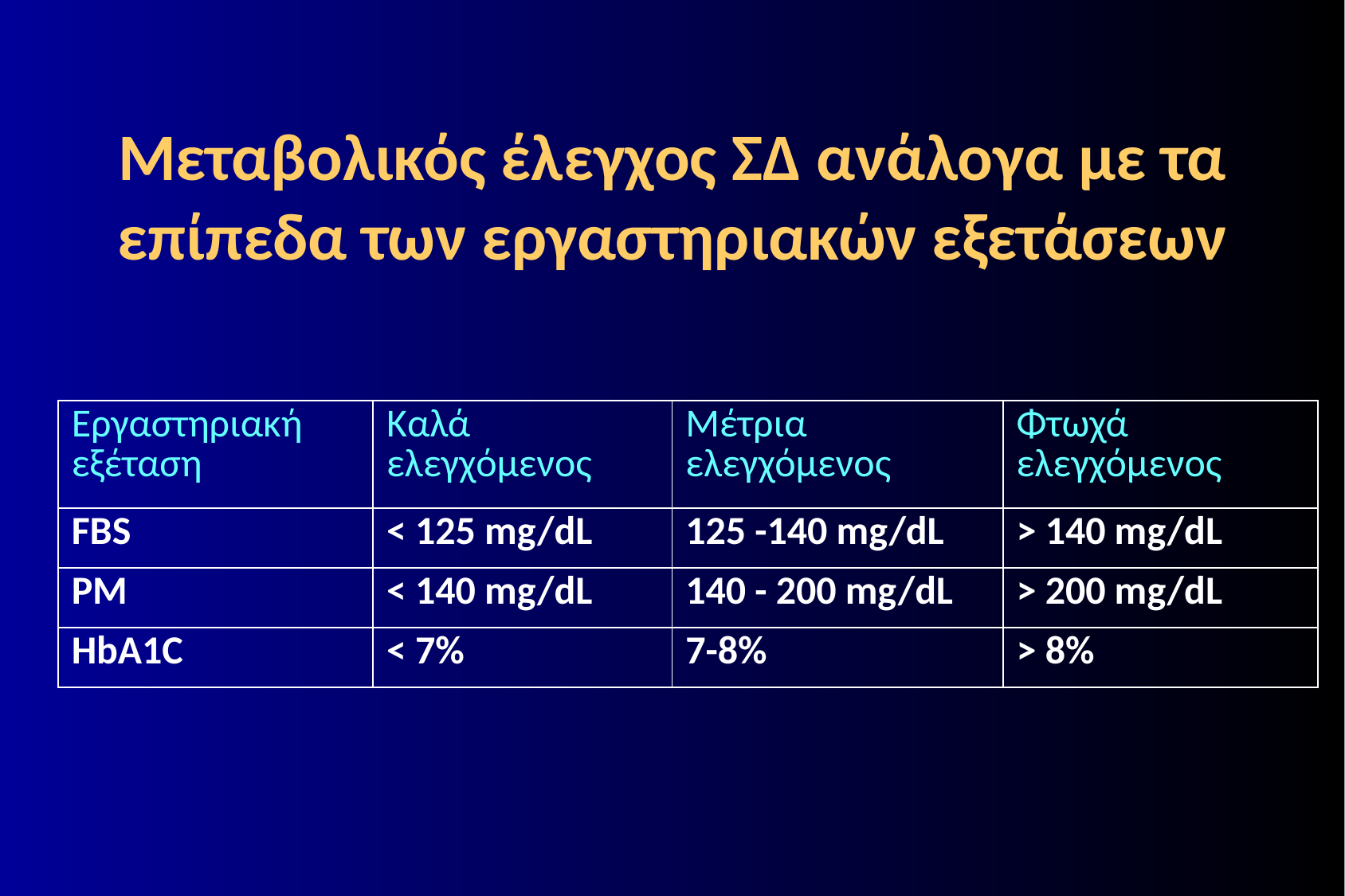

# Μεταβολικός έλεγχος ΣΔ ανάλογα με τα επίπεδα των εργαστηριακών εξετάσεων
| Εργαστηριακή εξέταση | Καλά ελεγχόμενος | Μέτρια ελεγχόμενος | Φτωχά ελεγχόμενος |
| --- | --- | --- | --- |
| FBS | < 125 mg/dL | 125 -140 mg/dL | > 140 mg/dL |
| PM | < 140 mg/dL | 140 - 200 mg/dL | > 200 mg/dL |
| HbA1C | < 7% | 7-8% | > 8% |